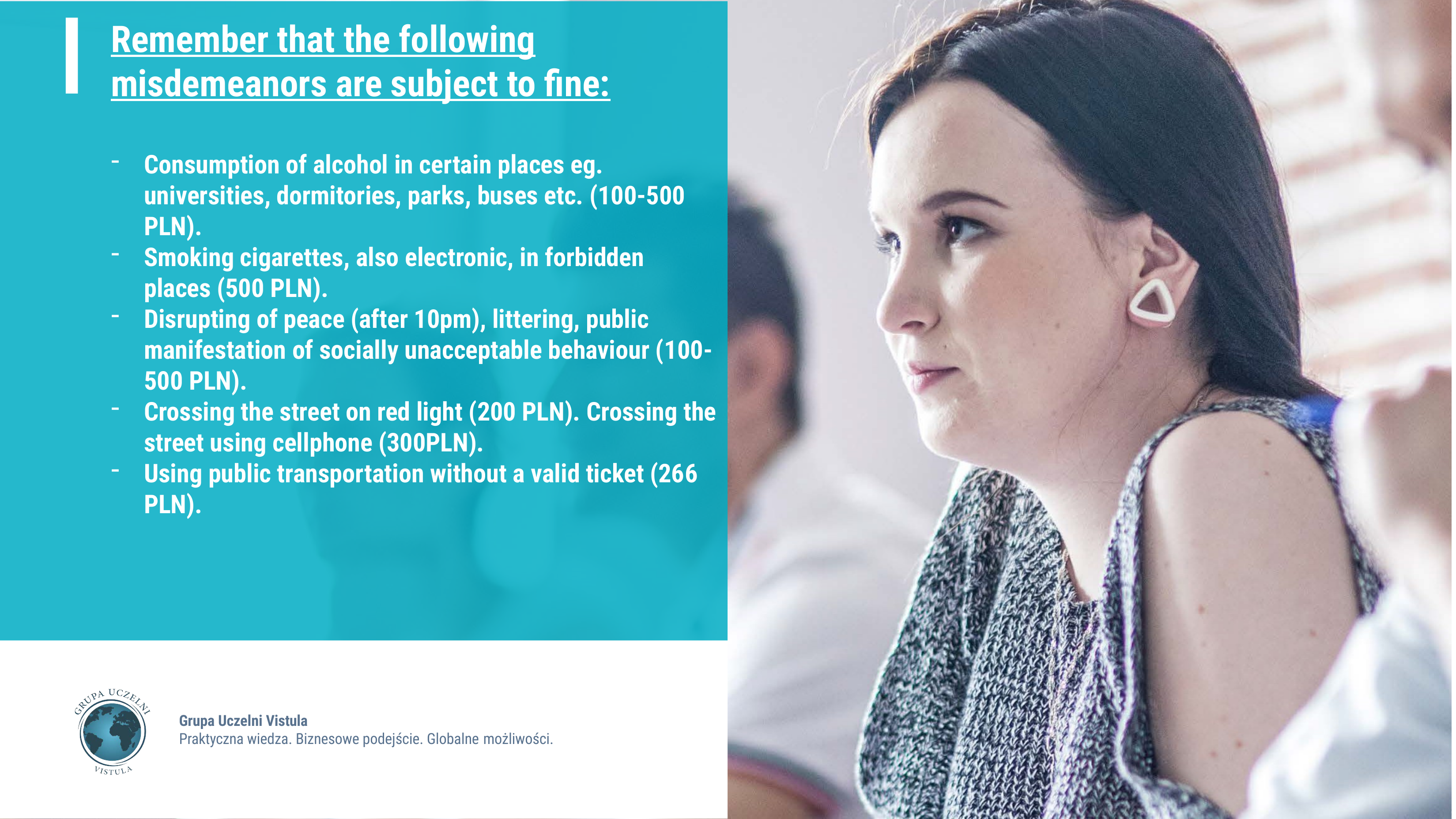

Remember that the following misdemeanors are subject to fine:

Consumption of alcohol in certain places eg. universities, dormitories, parks, buses etc. (100-500 PLN).
Smoking cigarettes, also electronic, in forbidden places (500 PLN).
Disrupting of peace (after 10pm), littering, public manifestation of socially unacceptable behaviour (100-500 PLN).
Crossing the street on red light (200 PLN). Crossing the street using cellphone (300PLN).
Using public transportation without a valid ticket (266 PLN).

Grupa Uczelni Vistula
Praktyczna wiedza. Biznesowe podejście. Globalne możliwości.